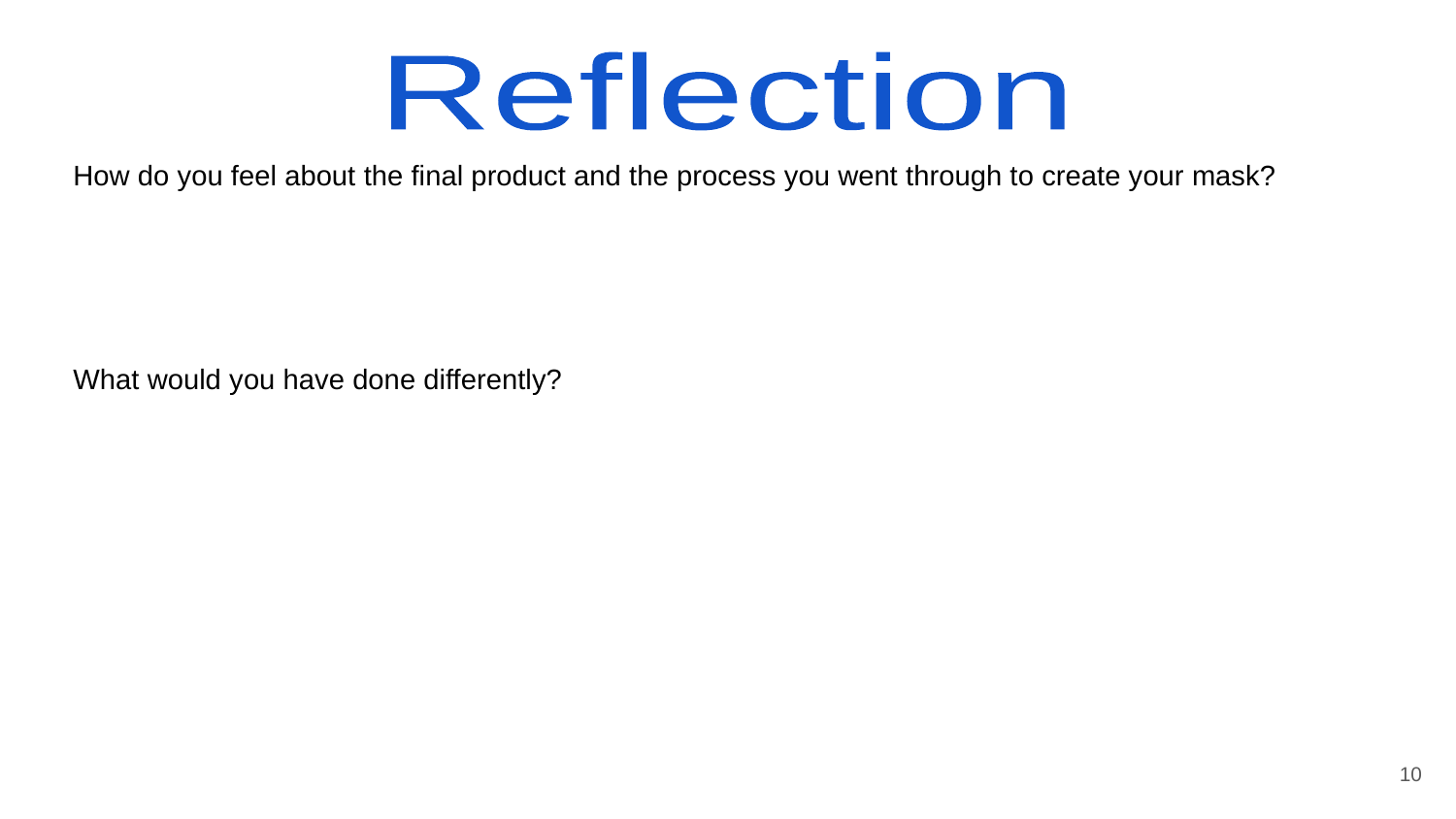

Reflection
How do you feel about the final product and the process you went through to create your mask?

What would you have done differently?
10